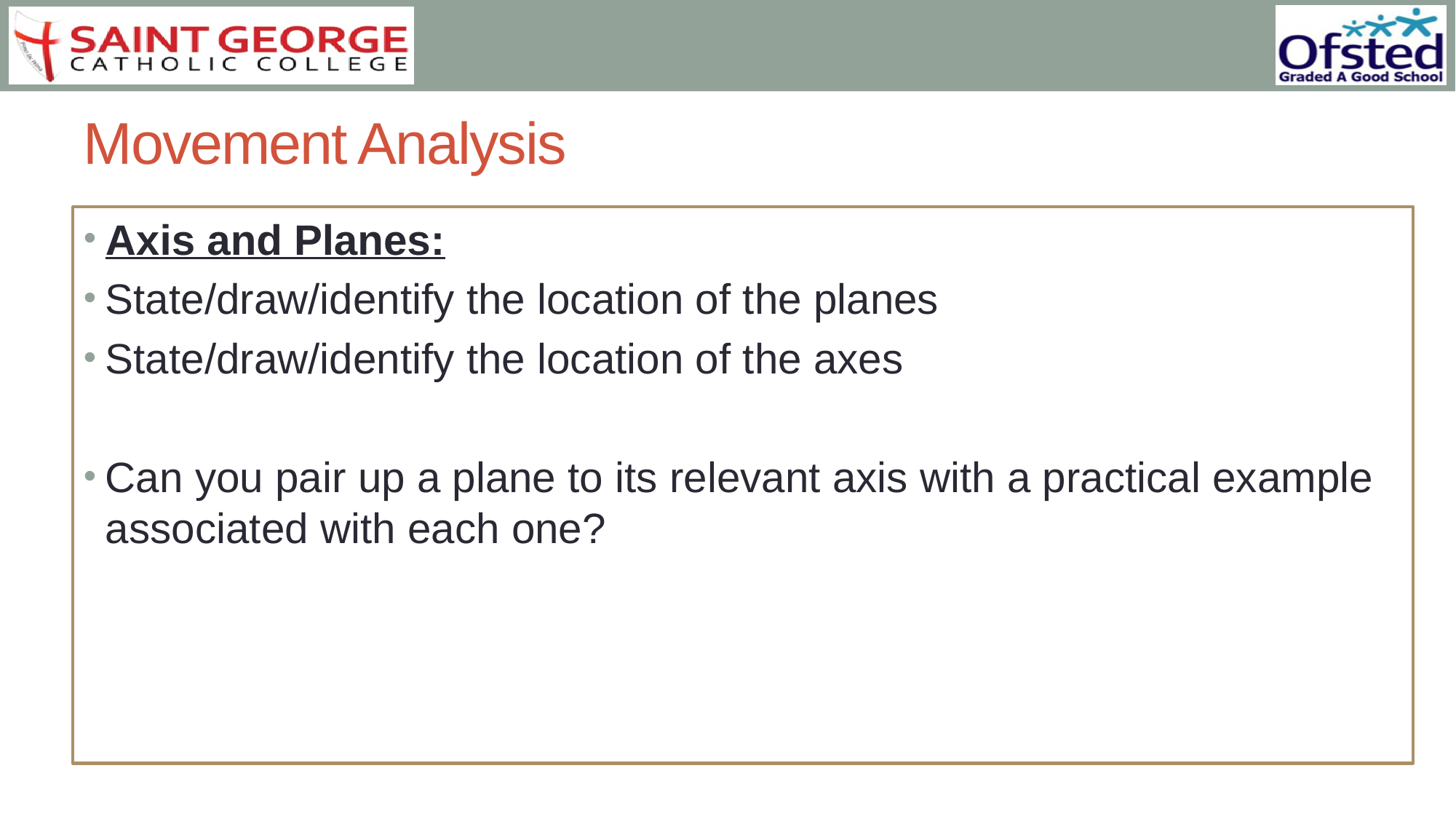

# Movement Analysis
Axis and Planes:
State/draw/identify the location of the planes
State/draw/identify the location of the axes

Can you pair up a plane to its relevant axis with a practical example associated with each one?